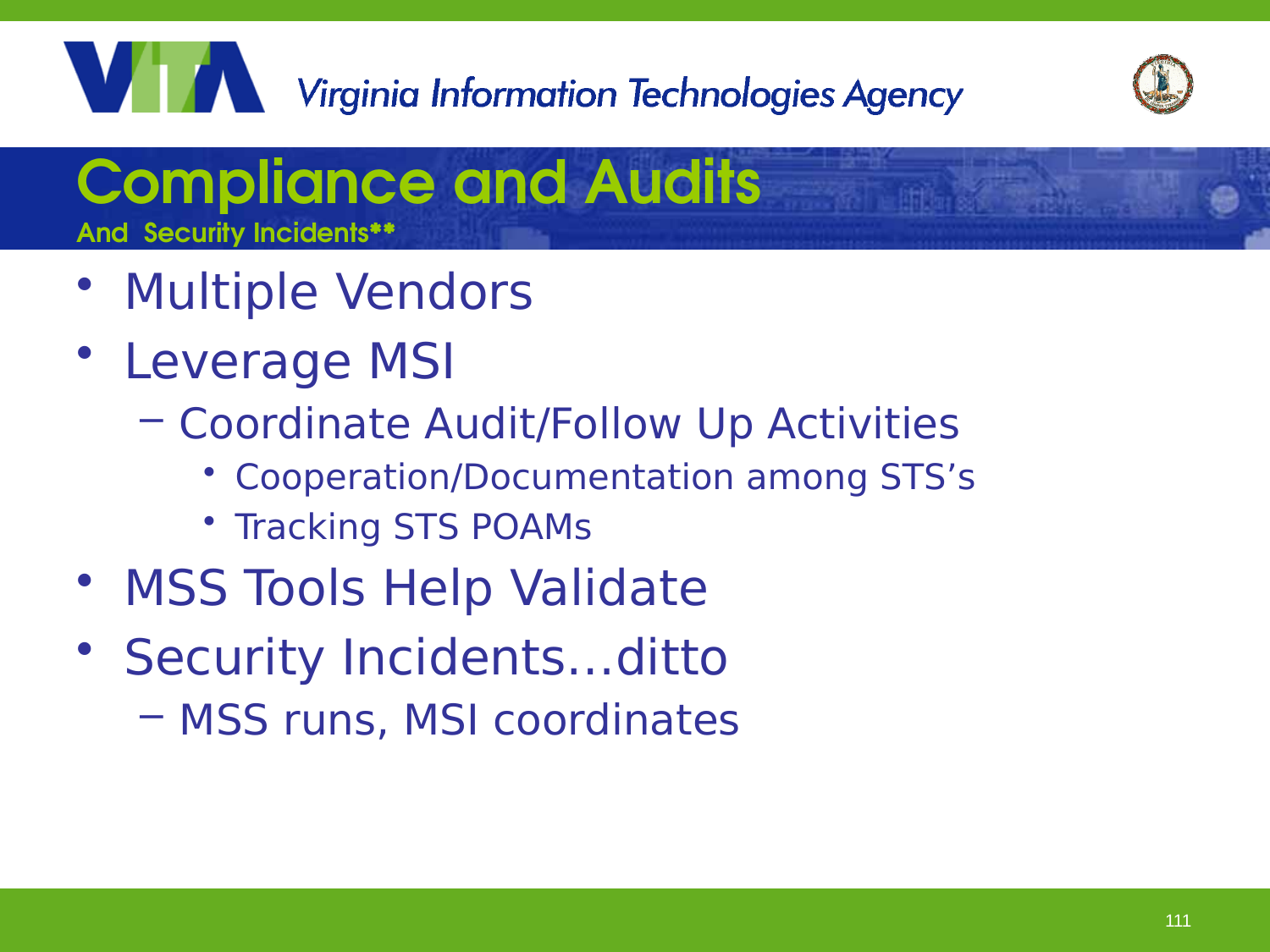

# Compliance and Audits And  Security Incidents**
Multiple Vendors
Leverage MSI
Coordinate Audit/Follow Up Activities
Cooperation/Documentation among STS’s
Tracking STS POAMs
MSS Tools Help Validate
Security Incidents…ditto
MSS runs, MSI coordinates